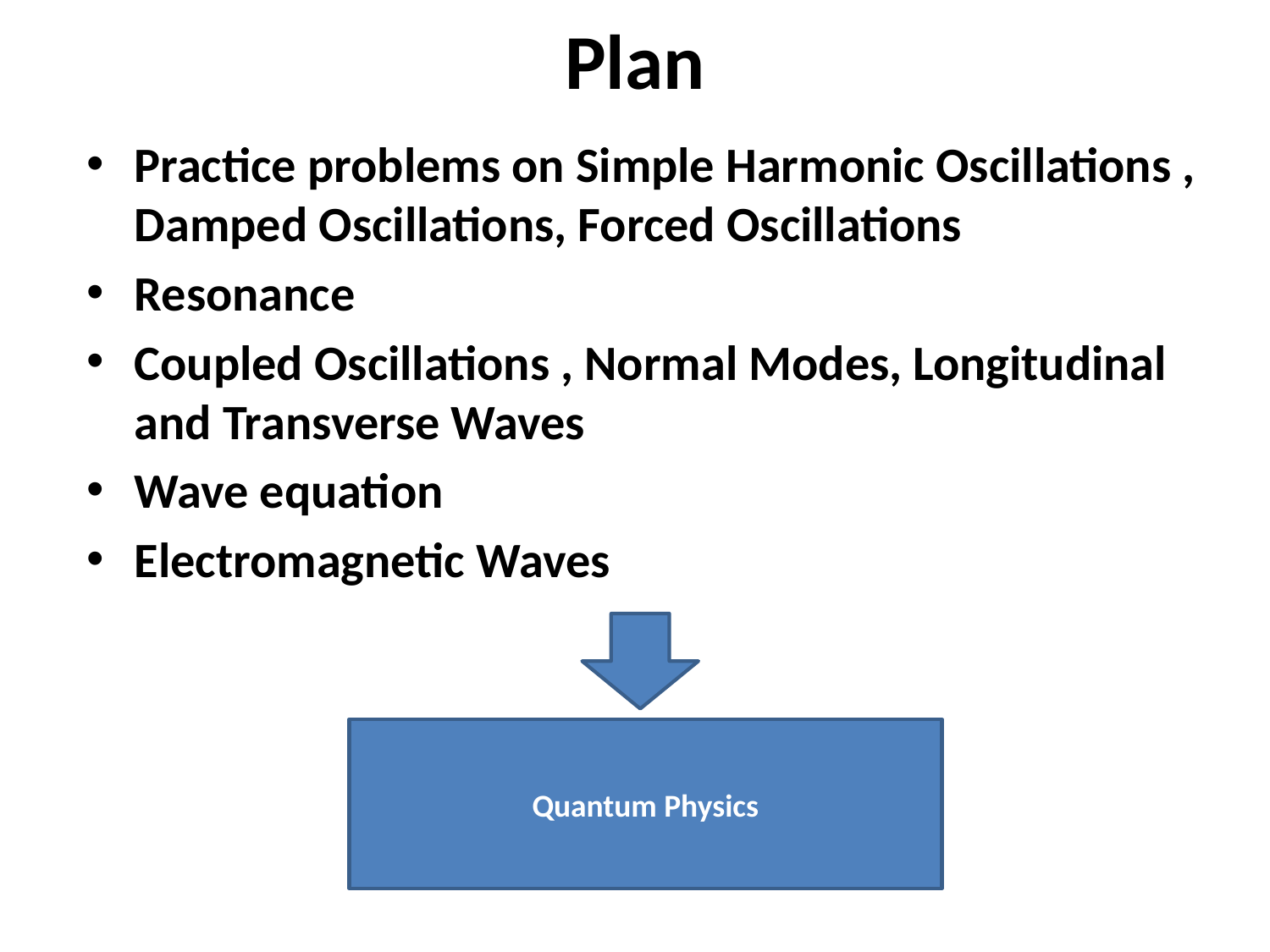

# Plan
Practice problems on Simple Harmonic Oscillations , Damped Oscillations, Forced Oscillations
Resonance
Coupled Oscillations , Normal Modes, Longitudinal and Transverse Waves
Wave equation
Electromagnetic Waves

Quantum Physics